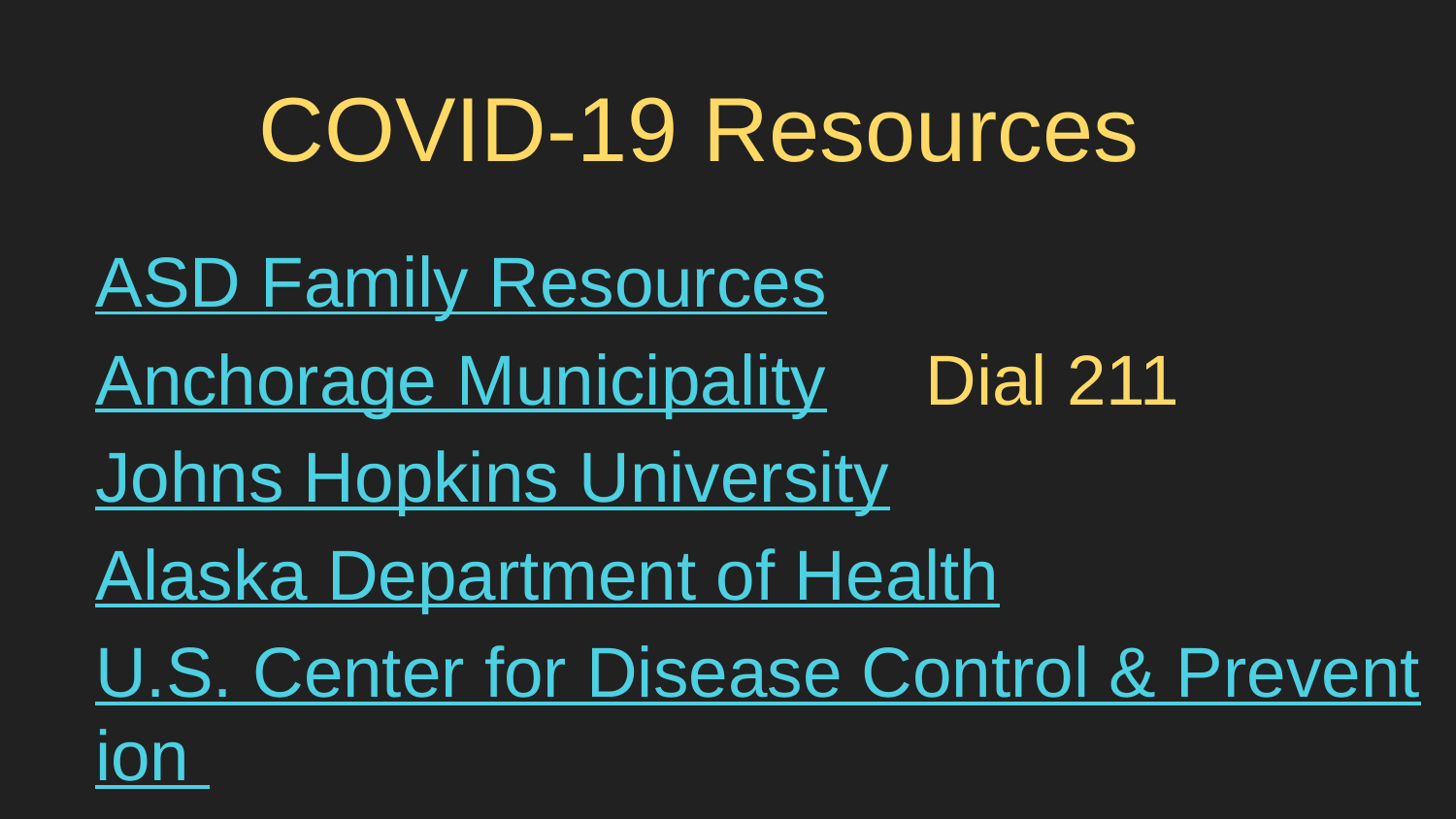

# COVID-19 Resources
ASD Family Resources
Anchorage Municipality     Dial 211
Johns Hopkins University
Alaska Department of Health
U.S. Center for Disease Control & Prevention